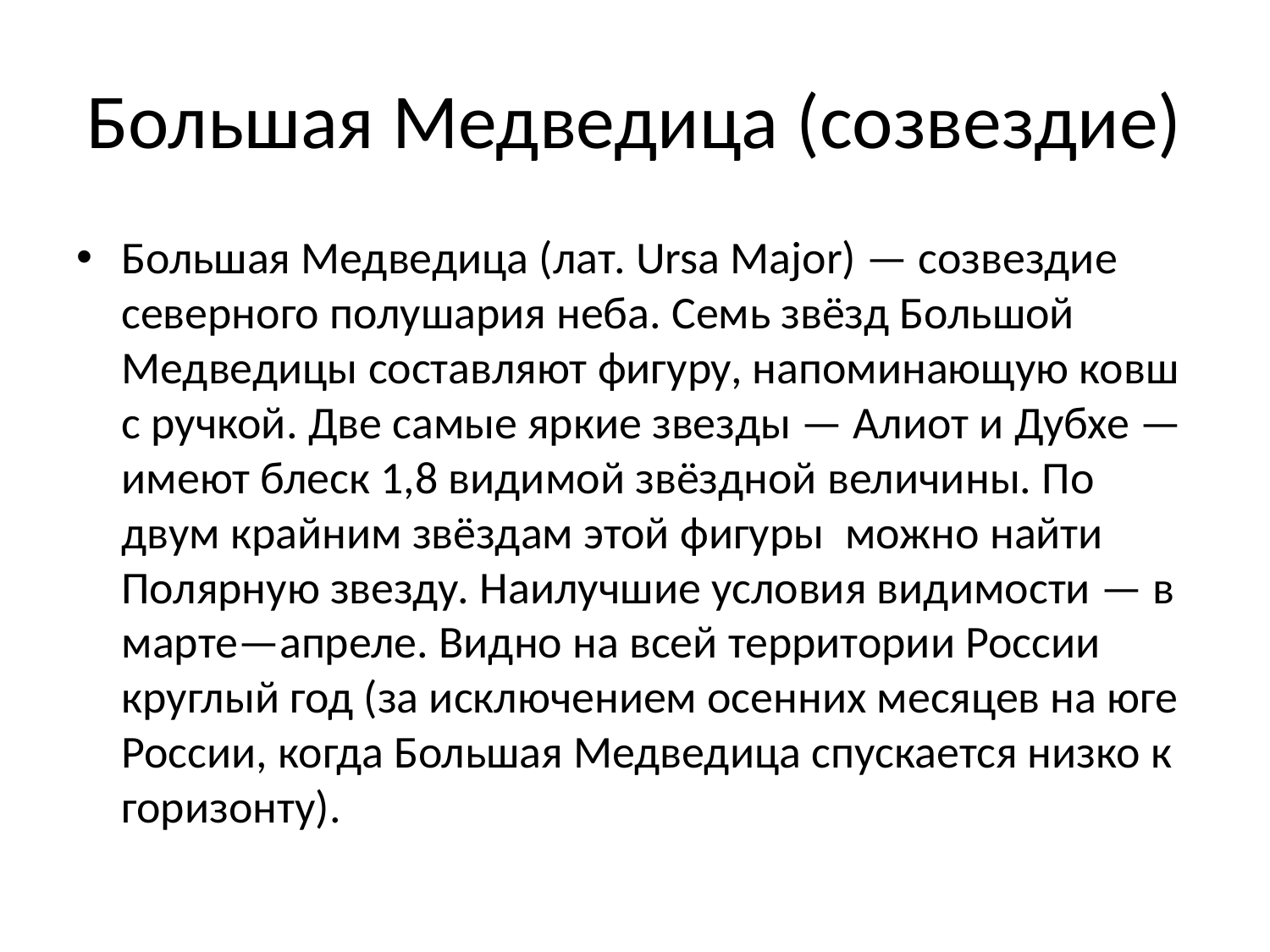

# Большая Медведица (созвездие)
Большая Медведица (лат. Ursa Major) — созвездие северного полушария неба. Семь звёзд Большой Медведицы составляют фигуру, напоминающую ковш с ручкой. Две самые яркие звезды — Алиот и Дубхе — имеют блеск 1,8 видимой звёздной величины. По двум крайним звёздам этой фигуры  можно найти Полярную звезду. Наилучшие условия видимости — в марте—апреле. Видно на всей территории России круглый год (за исключением осенних месяцев на юге России, когда Большая Медведица спускается низко к горизонту).